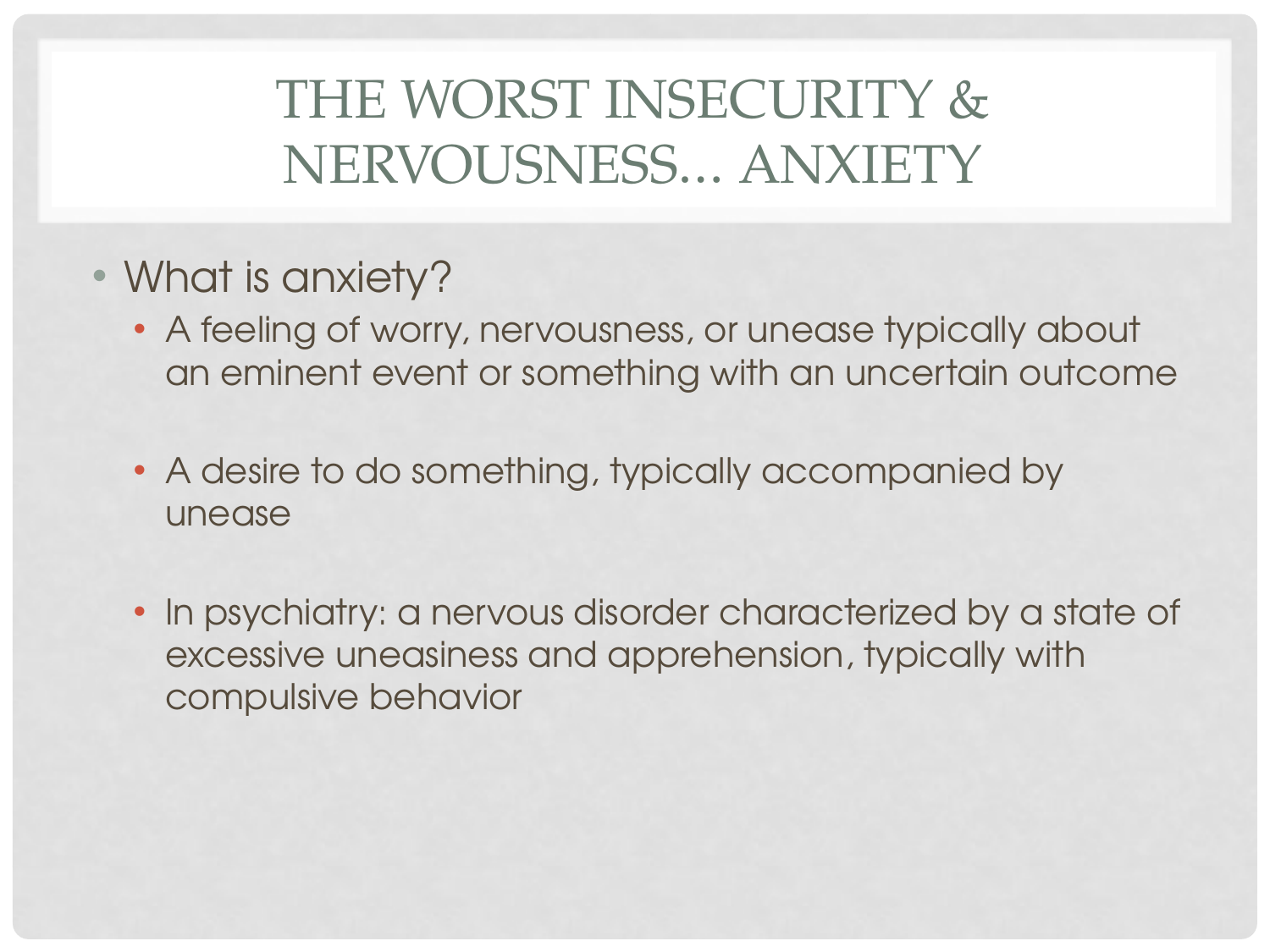

# The worst insecurity & nervousness… anxiety
What is anxiety?
A feeling of worry, nervousness, or unease typically about an eminent event or something with an uncertain outcome

A desire to do something, typically accompanied by unease

In psychiatry: a nervous disorder characterized by a state of excessive uneasiness and apprehension, typically with compulsive behavior